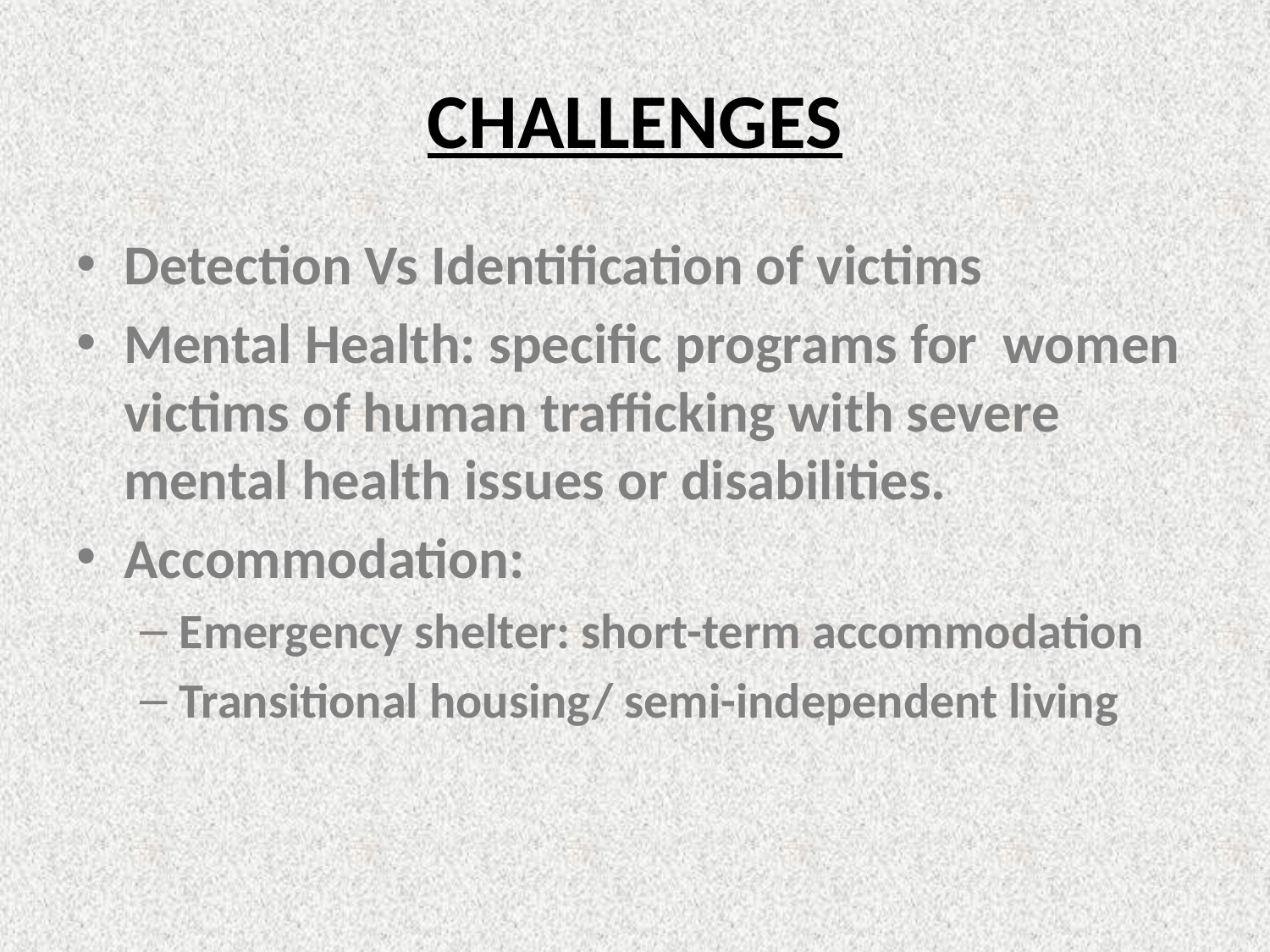

# CHALLENGES
Detection Vs Identification of victims
Mental Health: specific programs for  women victims of human trafficking with severe mental health issues or disabilities.
Accommodation:
Emergency shelter: short-term accommodation
Transitional housing/ semi-independent living